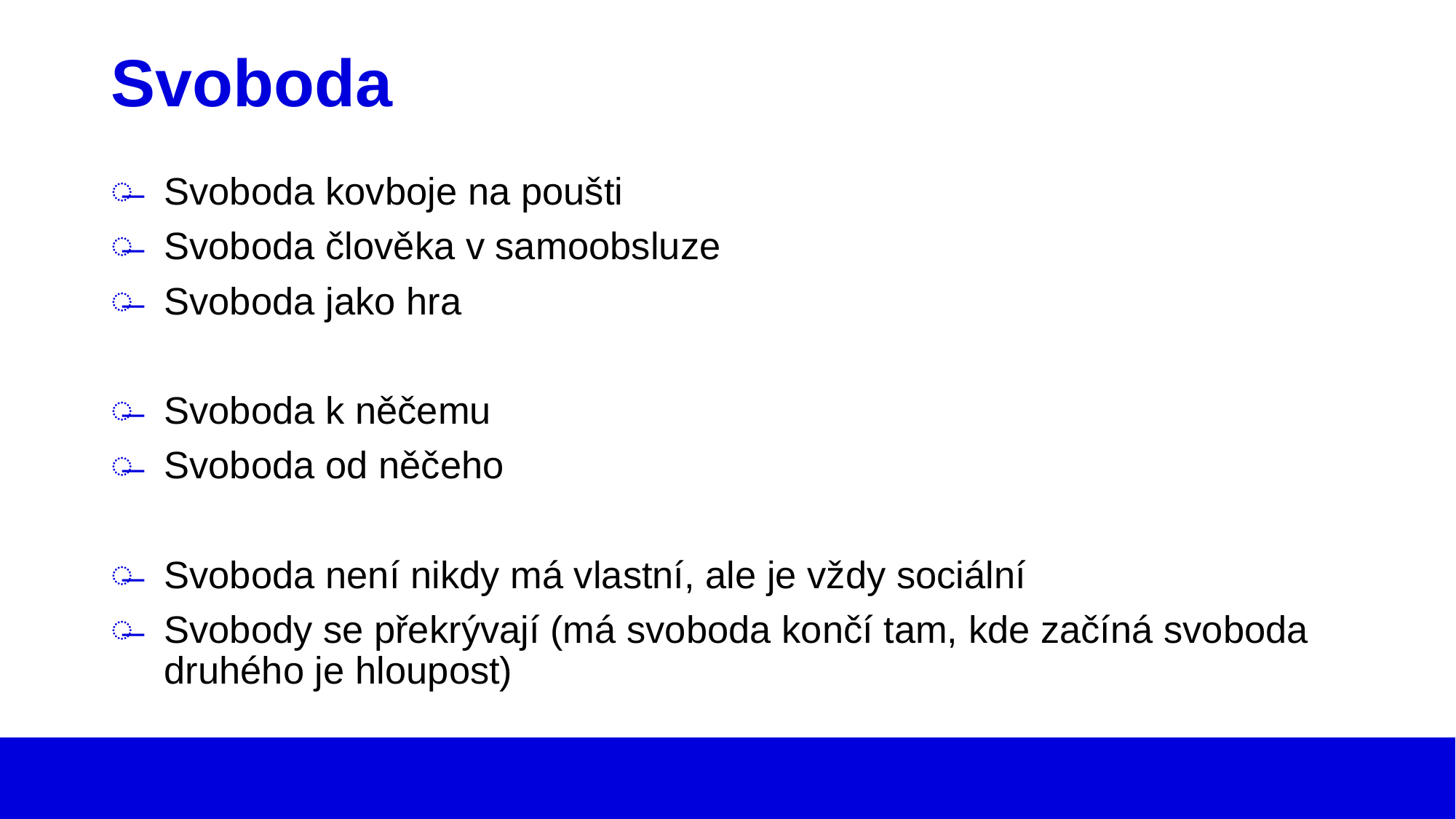

# Svoboda
Svoboda kovboje na poušti
Svoboda člověka v samoobsluze
Svoboda jako hra

Svoboda k něčemu
Svoboda od něčeho

Svoboda není nikdy má vlastní, ale je vždy sociální
Svobody se překrývají (má svoboda končí tam, kde začíná svoboda druhého je hloupost)